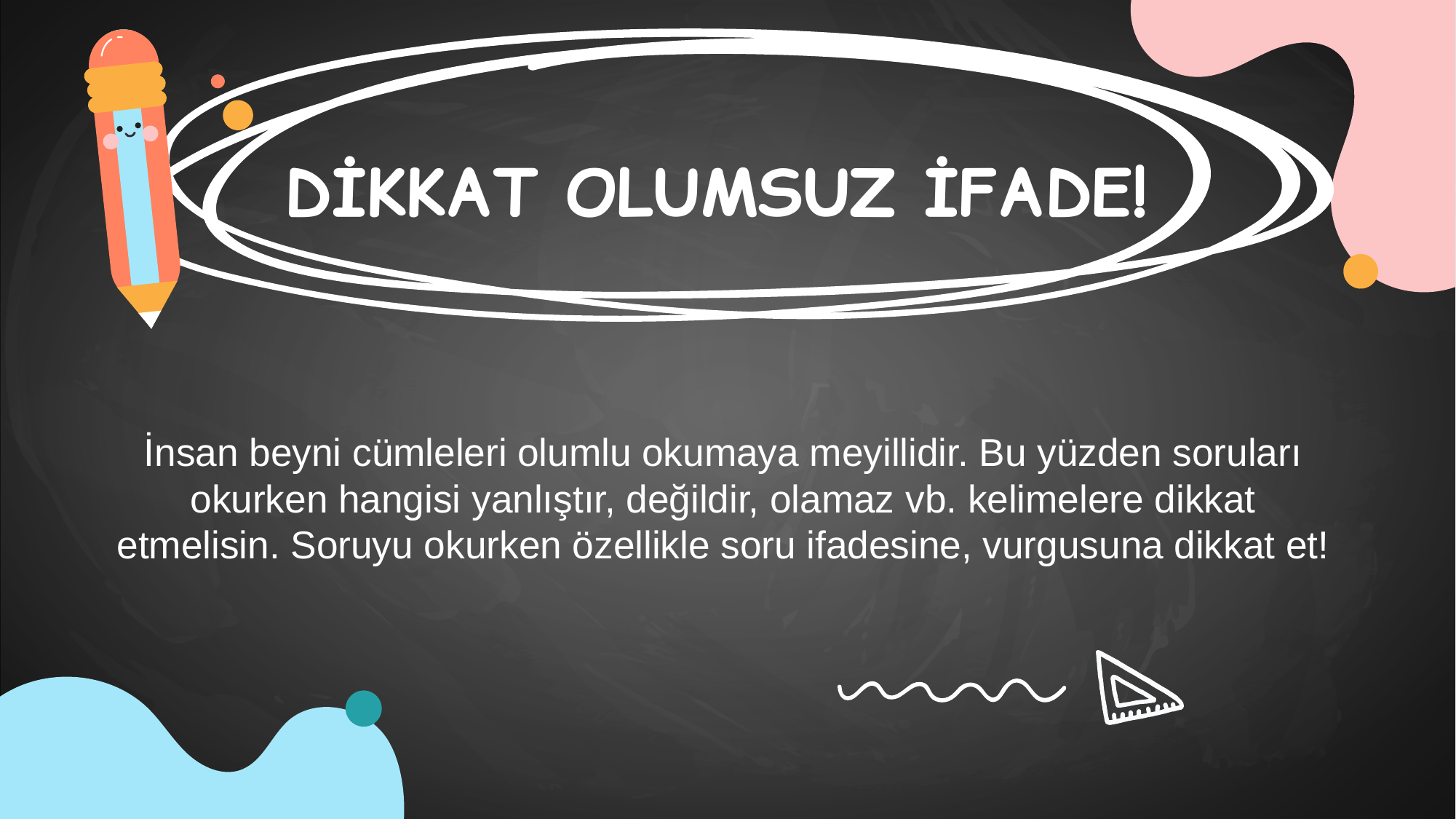

# DİKKAT OLUMSUZ İFADE!

İnsan beyni cümleleri olumlu okumaya meyillidir. Bu yüzden soruları okurken hangisi yanlıştır, değildir, olamaz vb. kelimelere dikkat etmelisin. Soruyu okurken özellikle soru ifadesine, vurgusuna dikkat et!